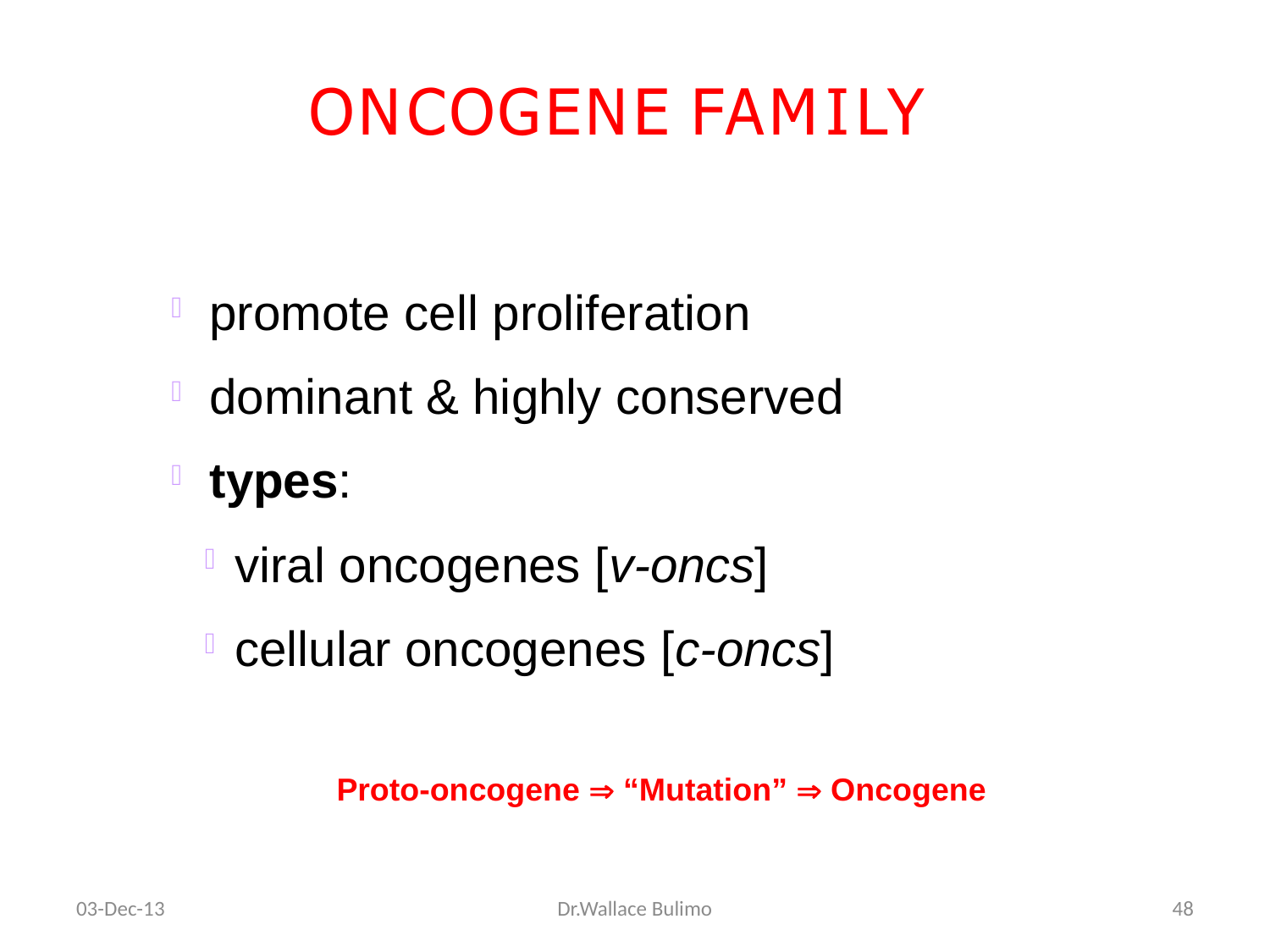

ONCOGENE FAMILY
  promote cell proliferation
  dominant & highly conserved
  types:
viral oncogenes [v-oncs]
cellular oncogenes [c-oncs]

Proto-oncogene ⇒ “Mutation” ⇒ Oncogene
03-Dec-13
Dr.Wallace Bulimo
48